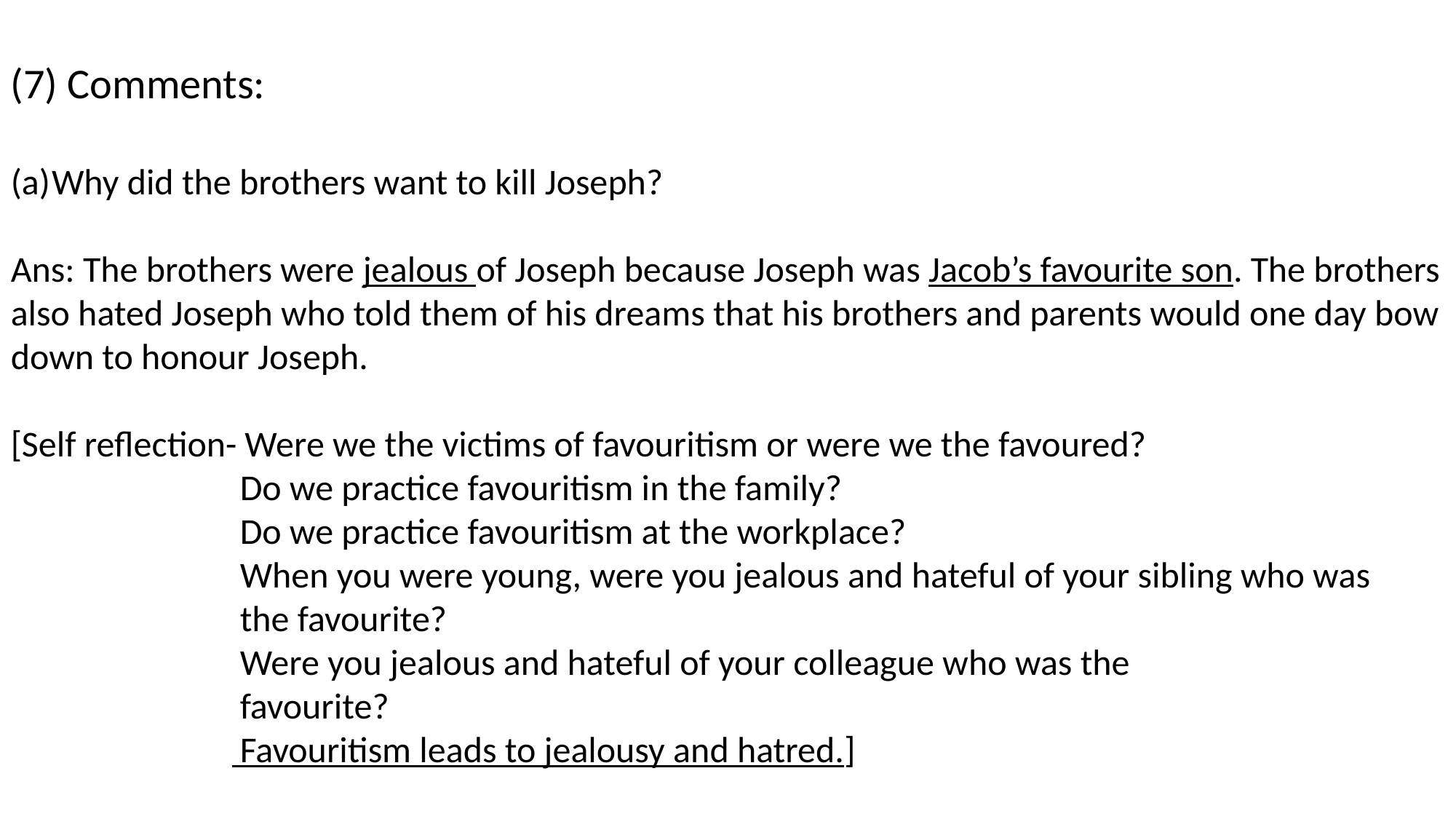

(7) Comments:

Why did the brothers want to kill Joseph?

Ans: The brothers were jealous of Joseph because Joseph was Jacob’s favourite son. The brothers also hated Joseph who told them of his dreams that his brothers and parents would one day bow down to honour Joseph.

[Self reflection- Were we the victims of favouritism or were we the favoured?
                            Do we practice favouritism in the family?
                            Do we practice favouritism at the workplace?
                            When you were young, were you jealous and hateful of your sibling who was
                            the favourite?
                            Were you jealous and hateful of your colleague who was the
                            favourite?
                            Favouritism leads to jealousy and hatred.]